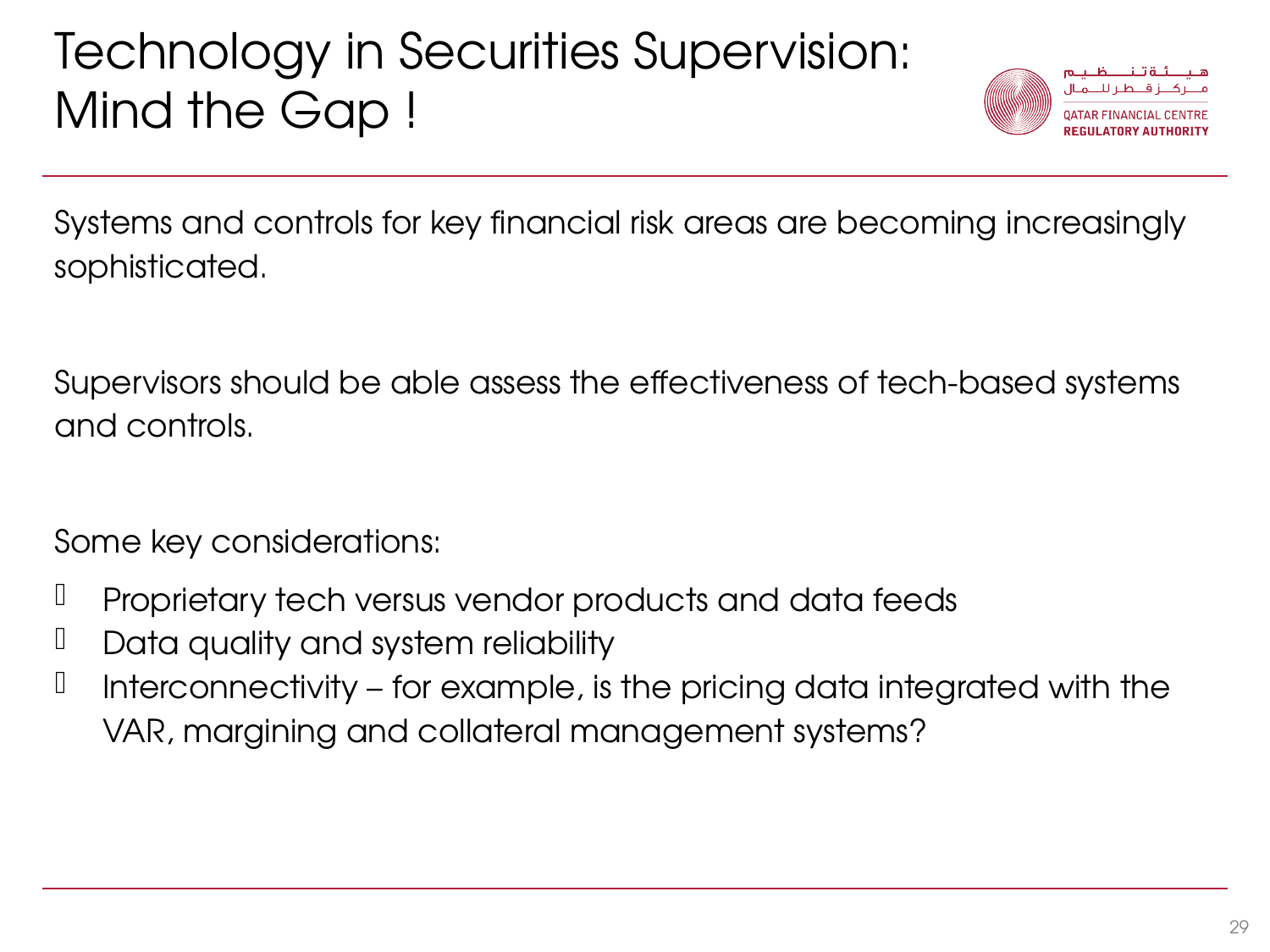

Technology in Securities Supervision:
Mind the Gap !
Systems and controls for key financial risk areas are becoming increasingly sophisticated.

Supervisors should be able assess the effectiveness of tech-based systems and controls.

Some key considerations:
Proprietary tech versus vendor products and data feeds
Data quality and system reliability
Interconnectivity – for example, is the pricing data integrated with the VAR, margining and collateral management systems?